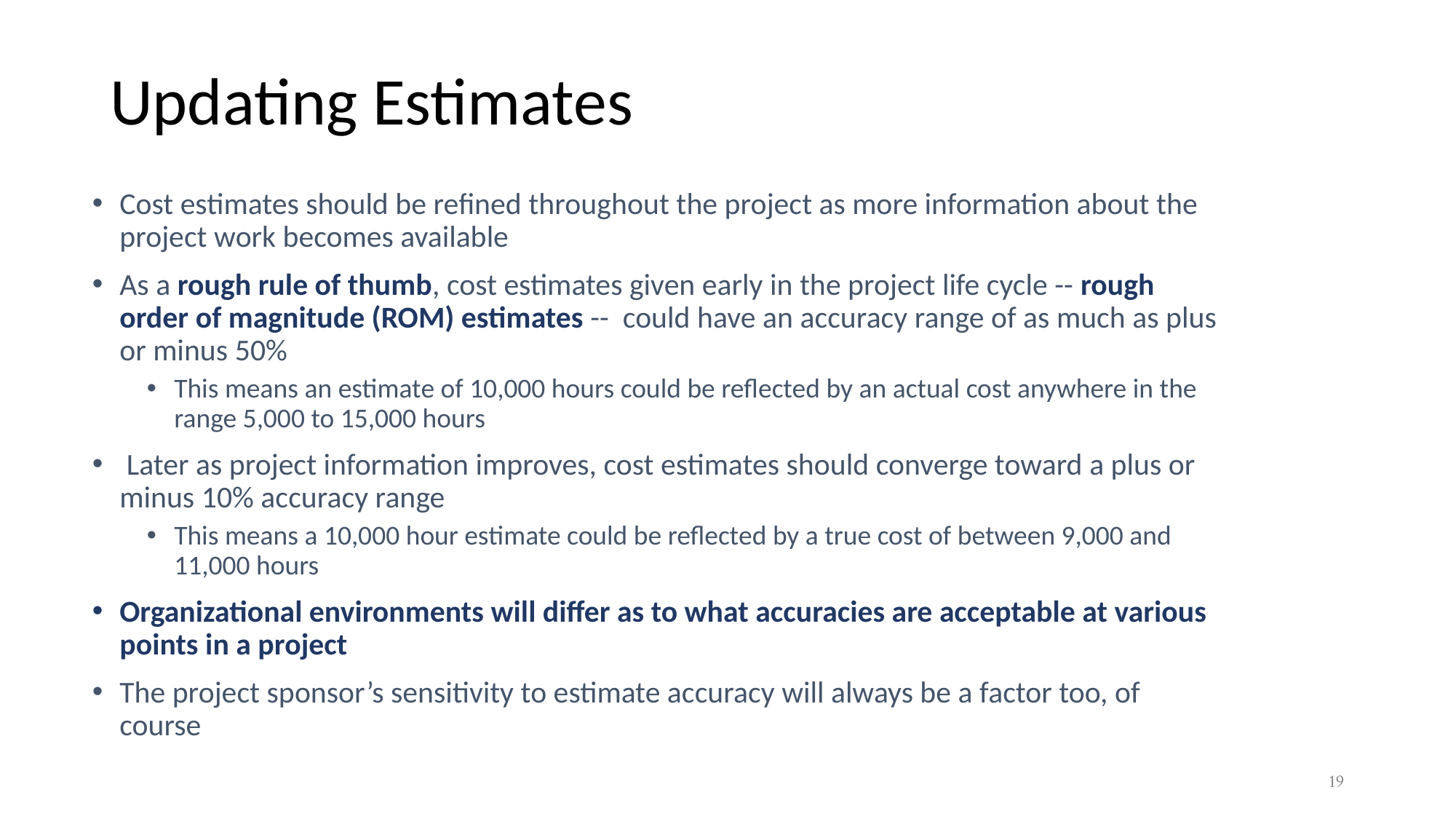

# Updating Estimates
Cost estimates should be refined throughout the project as more information about the project work becomes available
As a rough rule of thumb, cost estimates given early in the project life cycle -- rough order of magnitude (ROM) estimates --  could have an accuracy range of as much as plus or minus 50%
This means an estimate of 10,000 hours could be reflected by an actual cost anywhere in the range 5,000 to 15,000 hours
 Later as project information improves, cost estimates should converge toward a plus or minus 10% accuracy range
This means a 10,000 hour estimate could be reflected by a true cost of between 9,000 and 11,000 hours
Organizational environments will differ as to what accuracies are acceptable at various points in a project
The project sponsor’s sensitivity to estimate accuracy will always be a factor too, of course
19